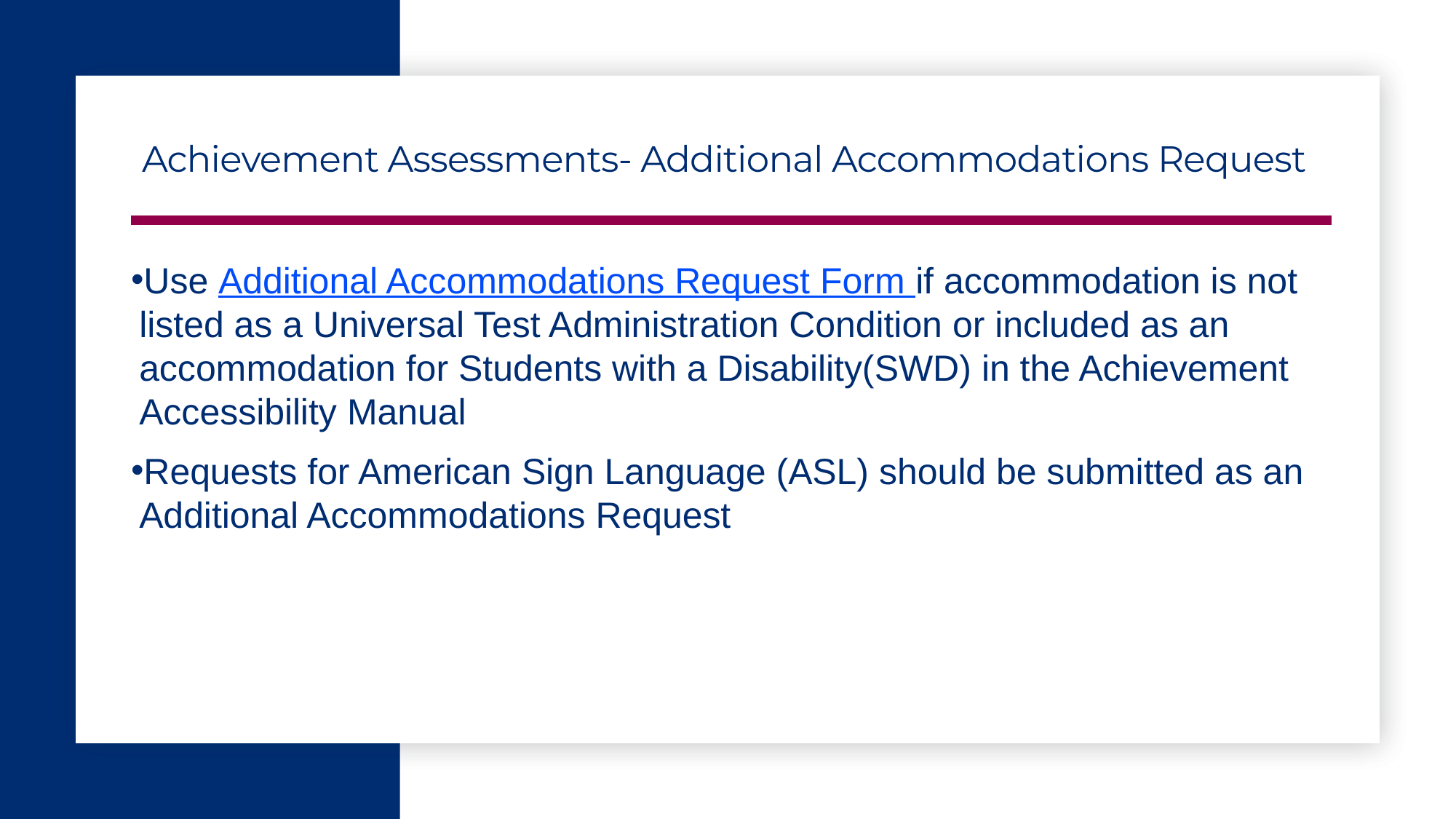

# Achievement Assessments- Additional Accommodations Request
Use Additional Accommodations Request Form if accommodation is not listed as a Universal Test Administration Condition or included as an accommodation for Students with a Disability(SWD) in the Achievement Accessibility Manual
Requests for American Sign Language (ASL) should be submitted as an Additional Accommodations Request